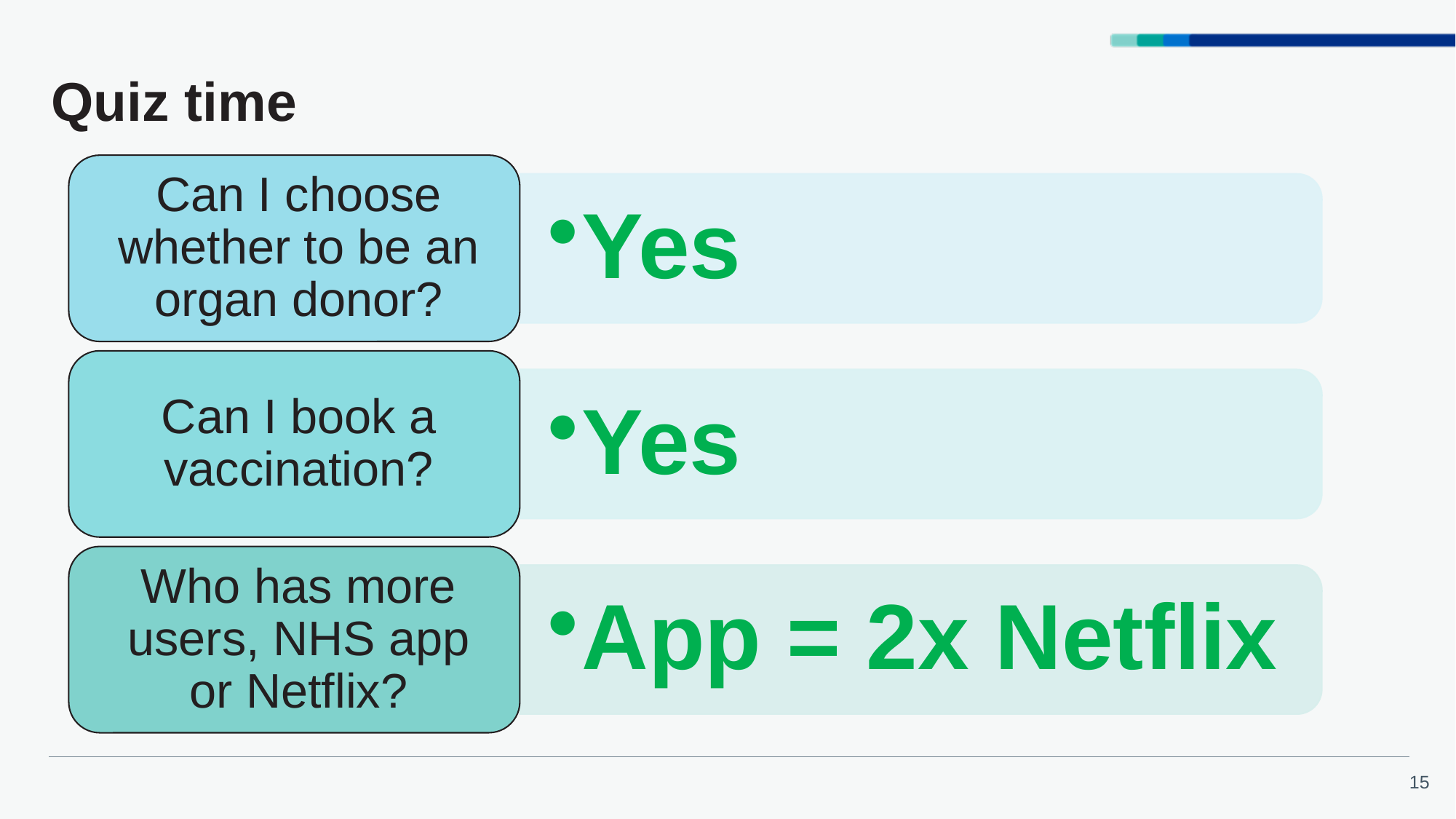

# Quiz time
Yes
Can I choose whether to be an organ donor?
Yes
Can I book a vaccination?
App = 2x Netflix
Who has more users, NHS app or Netflix?